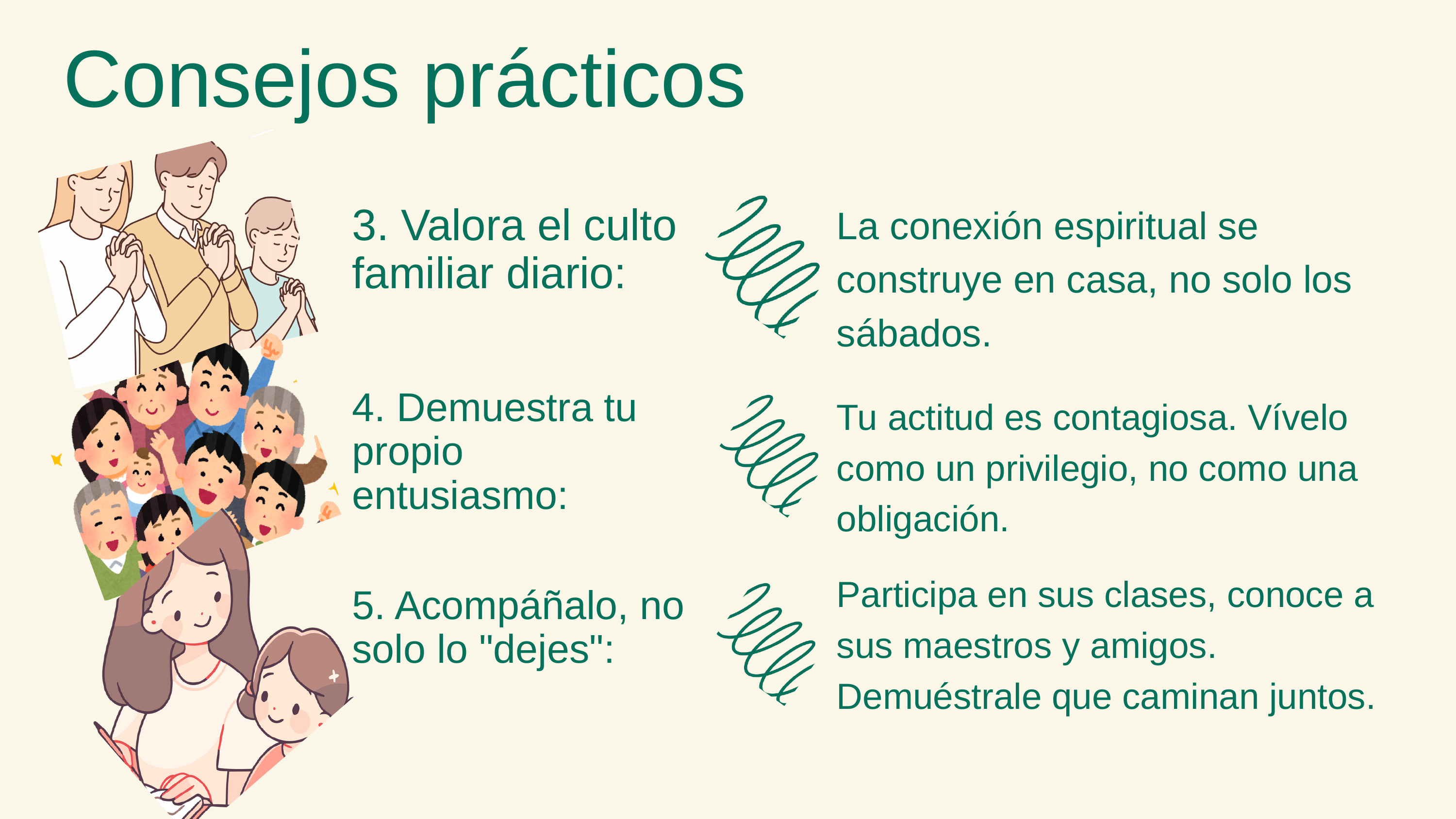

Consejos prácticos

La conexión espiritual se construye en casa, no solo los sábados.

3. Valora el culto familiar diario:

4. Demuestra tu propio entusiasmo:

Tu actitud es contagiosa. Vívelo como un privilegio, no como una obligación.

Participa en sus clases, conoce a sus maestros y amigos. Demuéstrale que caminan juntos.

5. Acompáñalo, no solo lo "dejes":